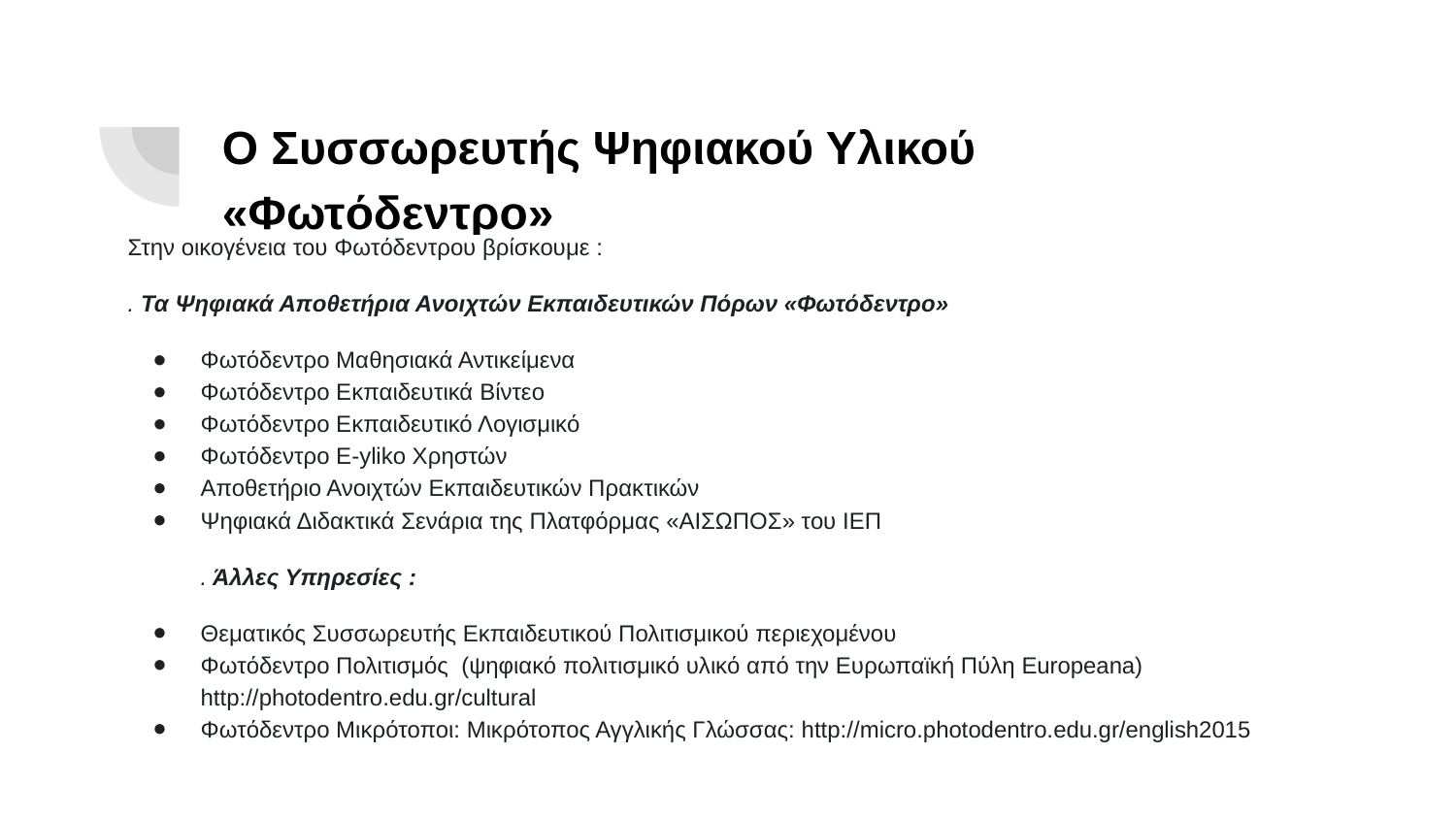

# Ο Συσσωρευτής Ψηφιακού Υλικού «Φωτόδεντρο»

Στην οικογένεια του Φωτόδεντρου βρίσκουμε :
. Τα Ψηφιακά Αποθετήρια Ανοιχτών Εκπαιδευτικών Πόρων «Φωτόδεντρο»
Φωτόδεντρο Μαθησιακά Αντικείμενα
Φωτόδεντρο Εκπαιδευτικά Βίντεο
Φωτόδεντρο Εκπαιδευτικό Λογισμικό
Φωτόδεντρο E-yliko Χρηστών
Αποθετήριο Ανοιχτών Εκπαιδευτικών Πρακτικών
Ψηφιακά Διδακτικά Σενάρια της Πλατφόρμας «ΑΙΣΩΠΟΣ» του ΙΕΠ
. Άλλες Υπηρεσίες :
Θεματικός Συσσωρευτής Εκπαιδευτικού Πολιτισμικού περιεχομένου
Φωτόδεντρο Πολιτισμός  (ψηφιακό πολιτισμικό υλικό από την Ευρωπαϊκή Πύλη Europeana) http://photodentro.edu.gr/cultural
Φωτόδεντρο Μικρότοποι: Μικρότοπος Αγγλικής Γλώσσας: http://micro.photodentro.edu.gr/english2015